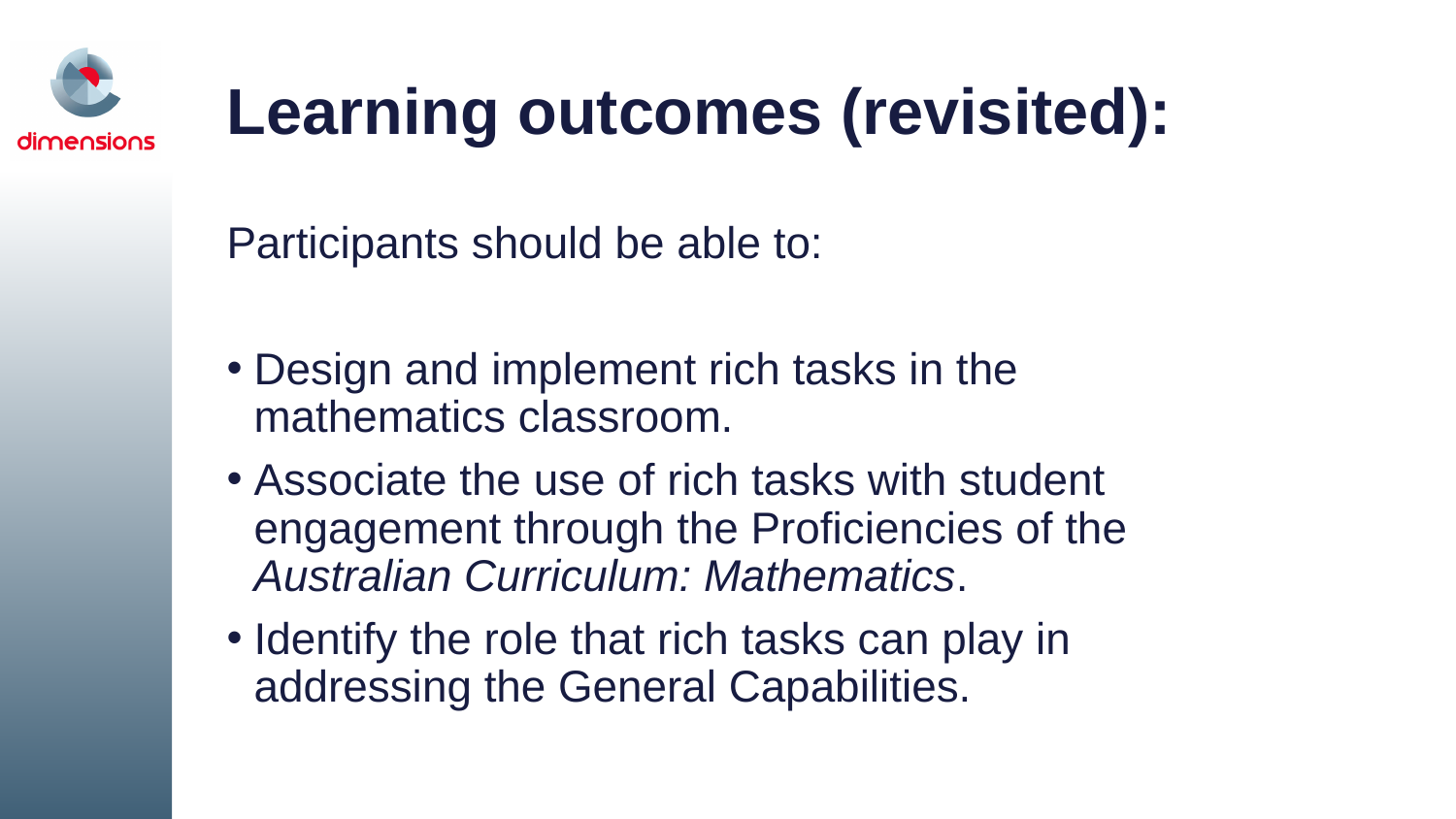

# Learning outcomes (revisited):
Participants should be able to:

Design and implement rich tasks in the mathematics classroom.
Associate the use of rich tasks with student engagement through the Proficiencies of the Australian Curriculum: Mathematics.
Identify the role that rich tasks can play in addressing the General Capabilities.